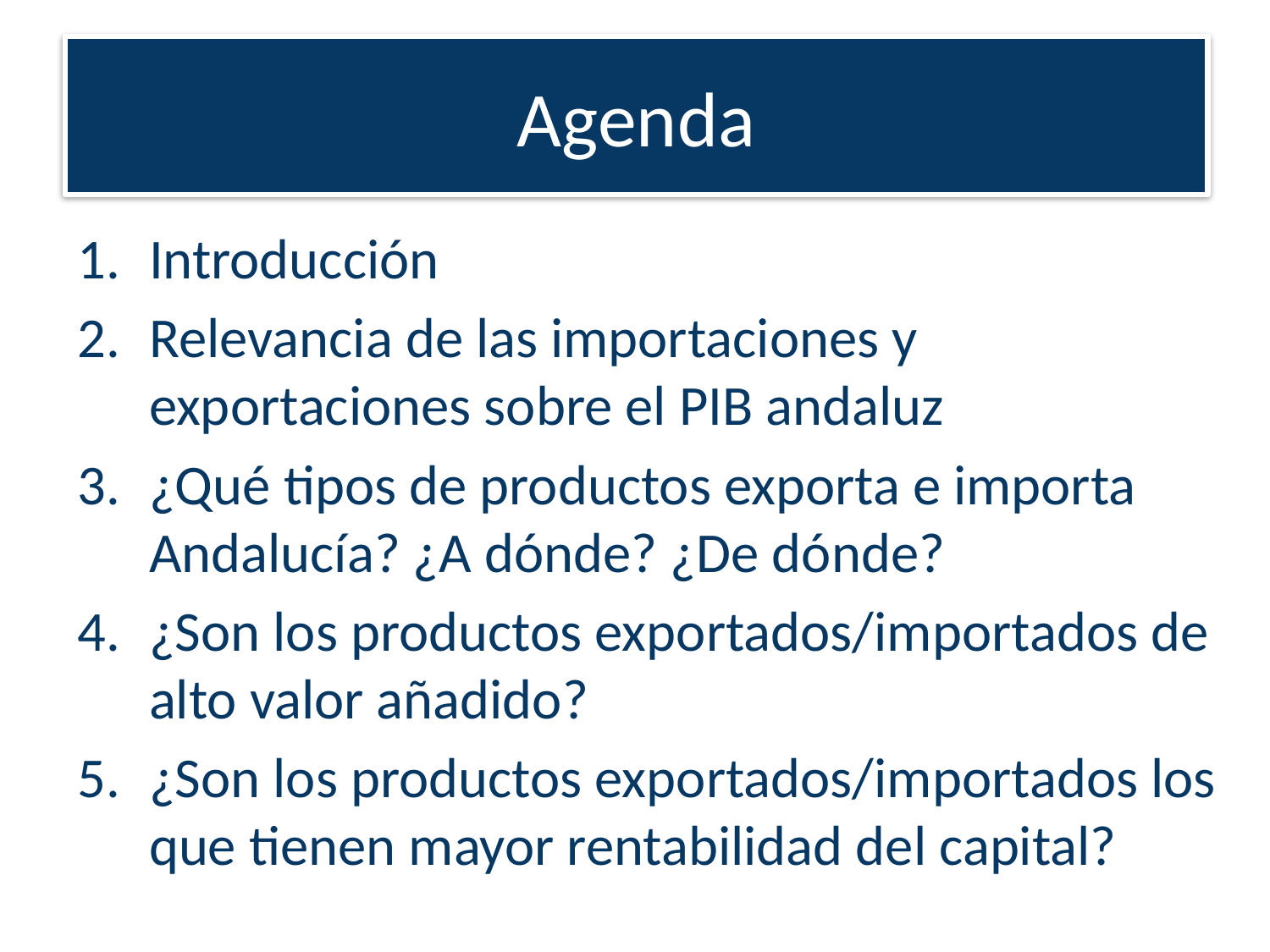

Agenda
Introducción
Relevancia de las importaciones y exportaciones sobre el PIB andaluz
¿Qué tipos de productos exporta e importa Andalucía? ¿A dónde? ¿De dónde?
¿Son los productos exportados/importados de alto valor añadido?
¿Son los productos exportados/importados los que tienen mayor rentabilidad del capital?